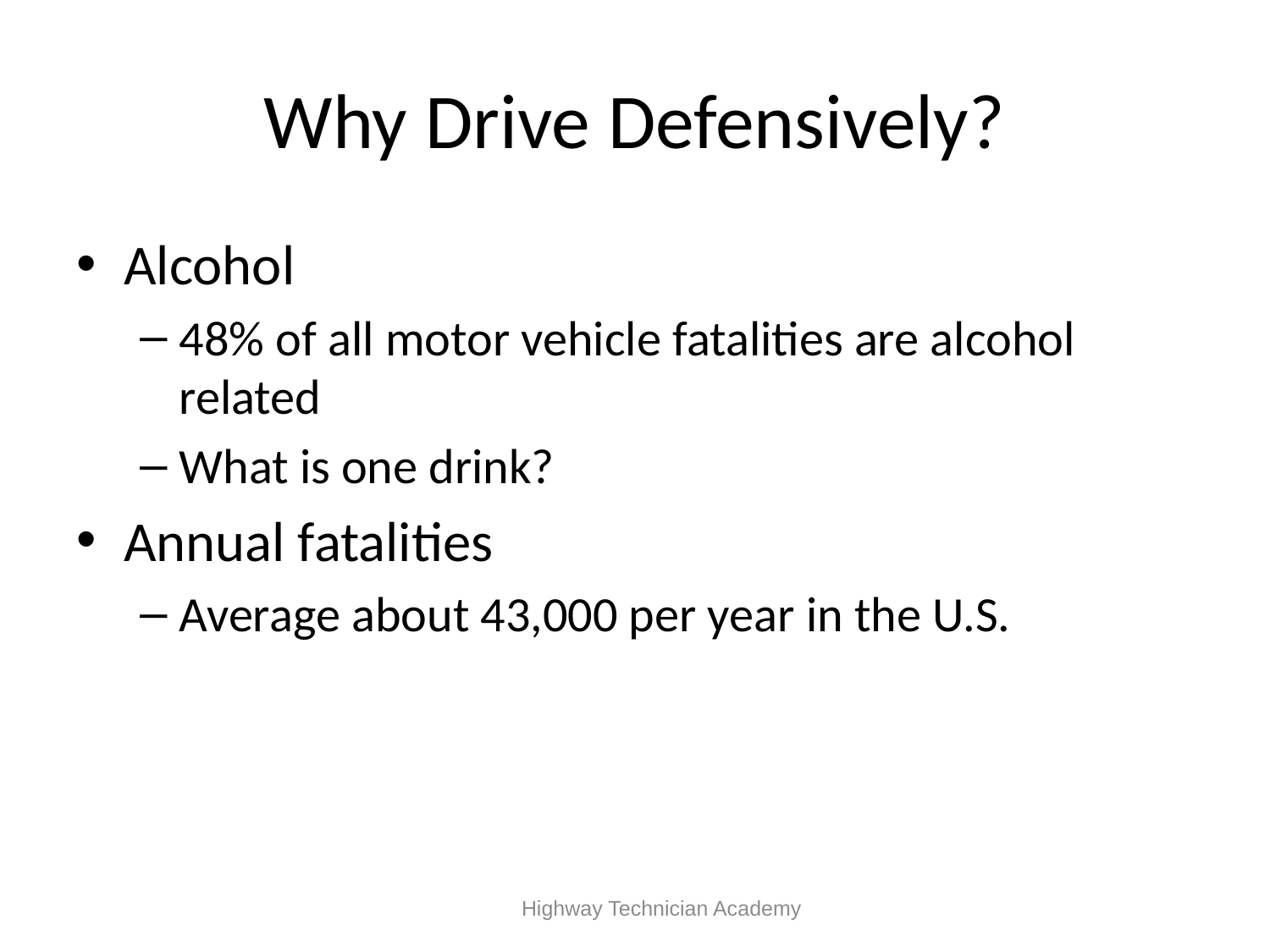

# Why Drive Defensively?
Alcohol
48% of all motor vehicle fatalities are alcohol related
What is one drink?
Annual fatalities
Average about 43,000 per year in the U.S.

           Highway Technician Academy